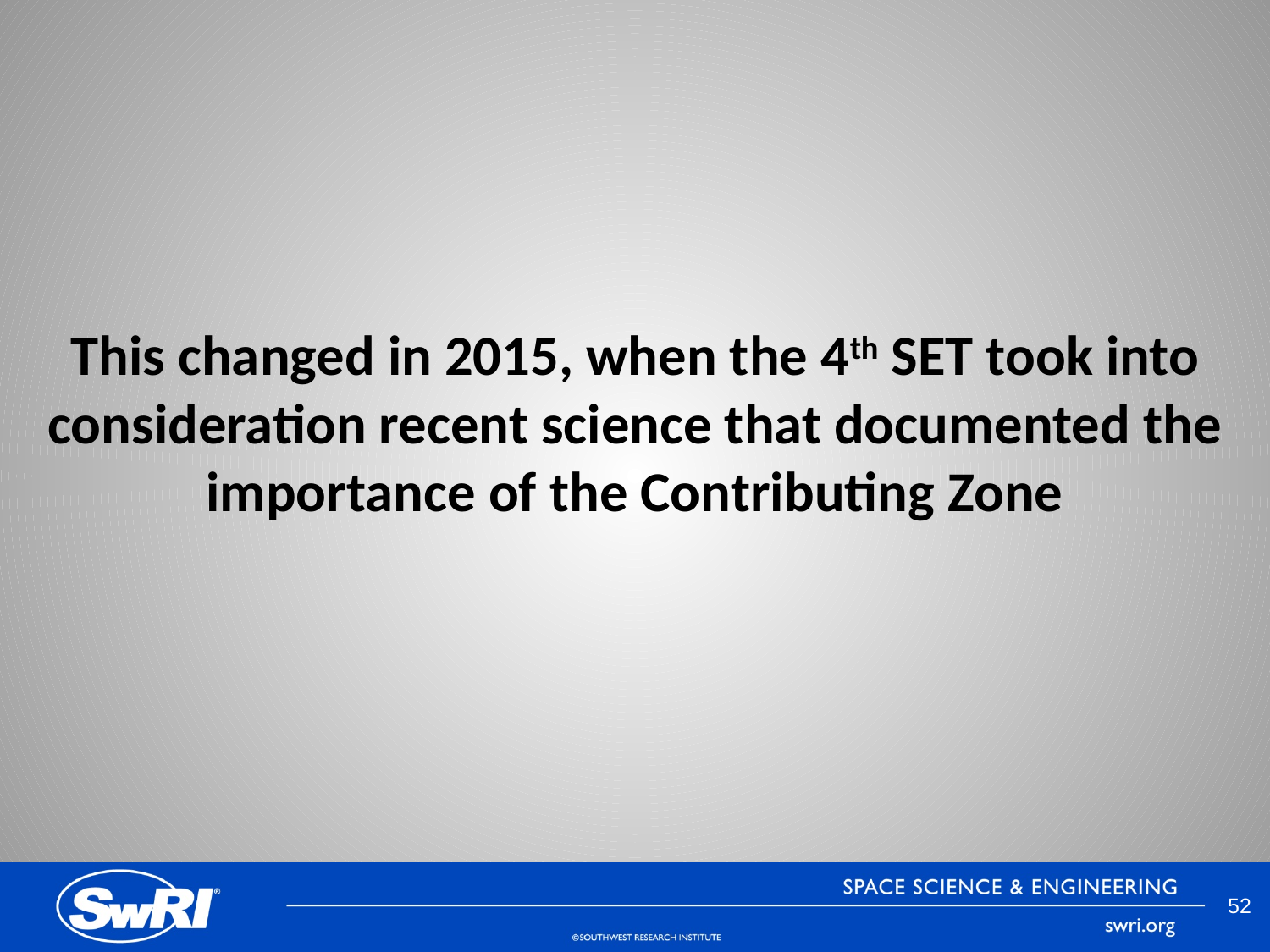

# This changed in 2015, when the 4th SET took into consideration recent science that documented the importance of the Contributing Zone